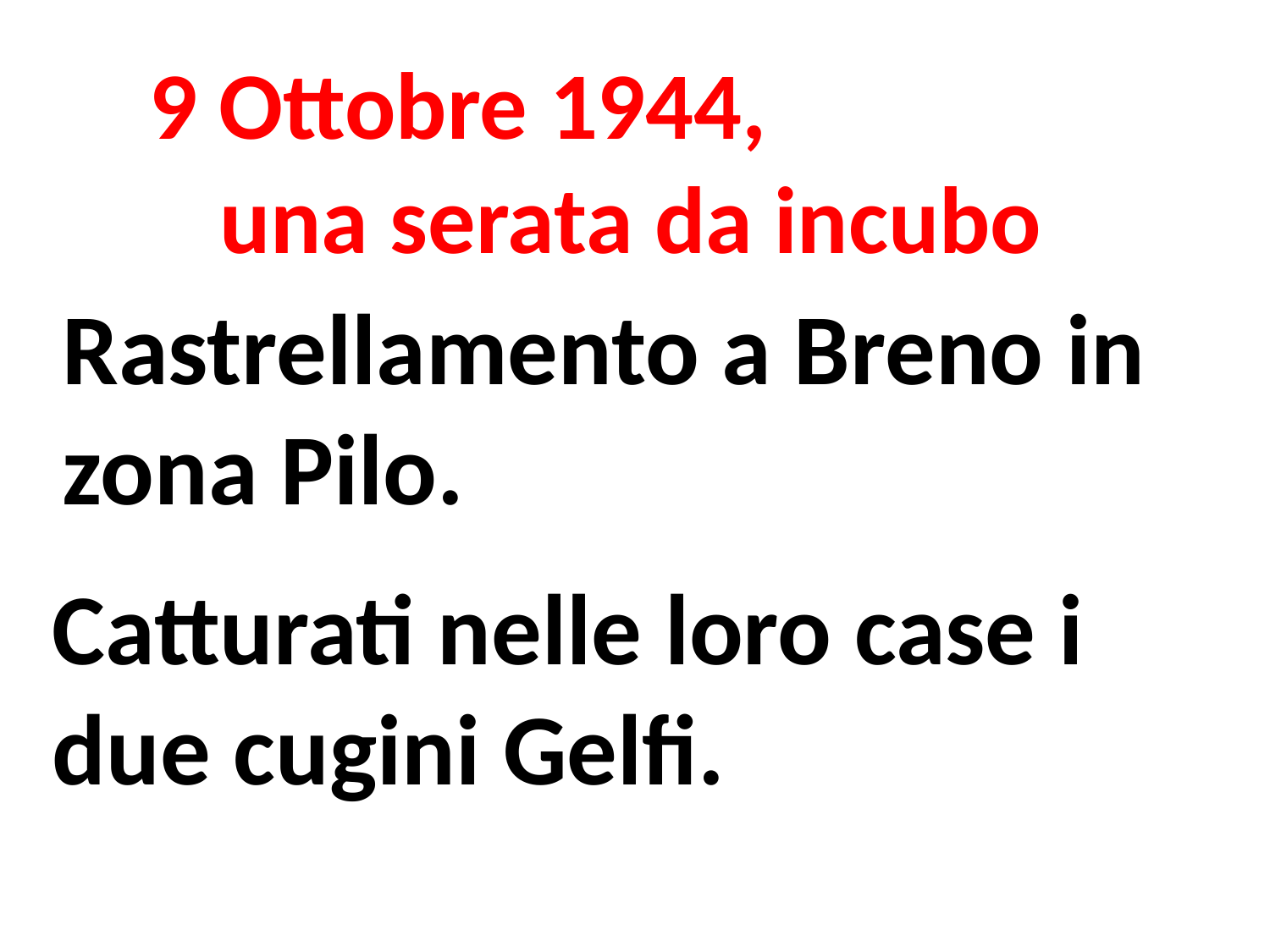

# 9 Ottobre 1944,                 una serata da incubo
Rastrellamento a Breno in zona Pilo.

Catturati nelle loro case i due cugini Gelfi.